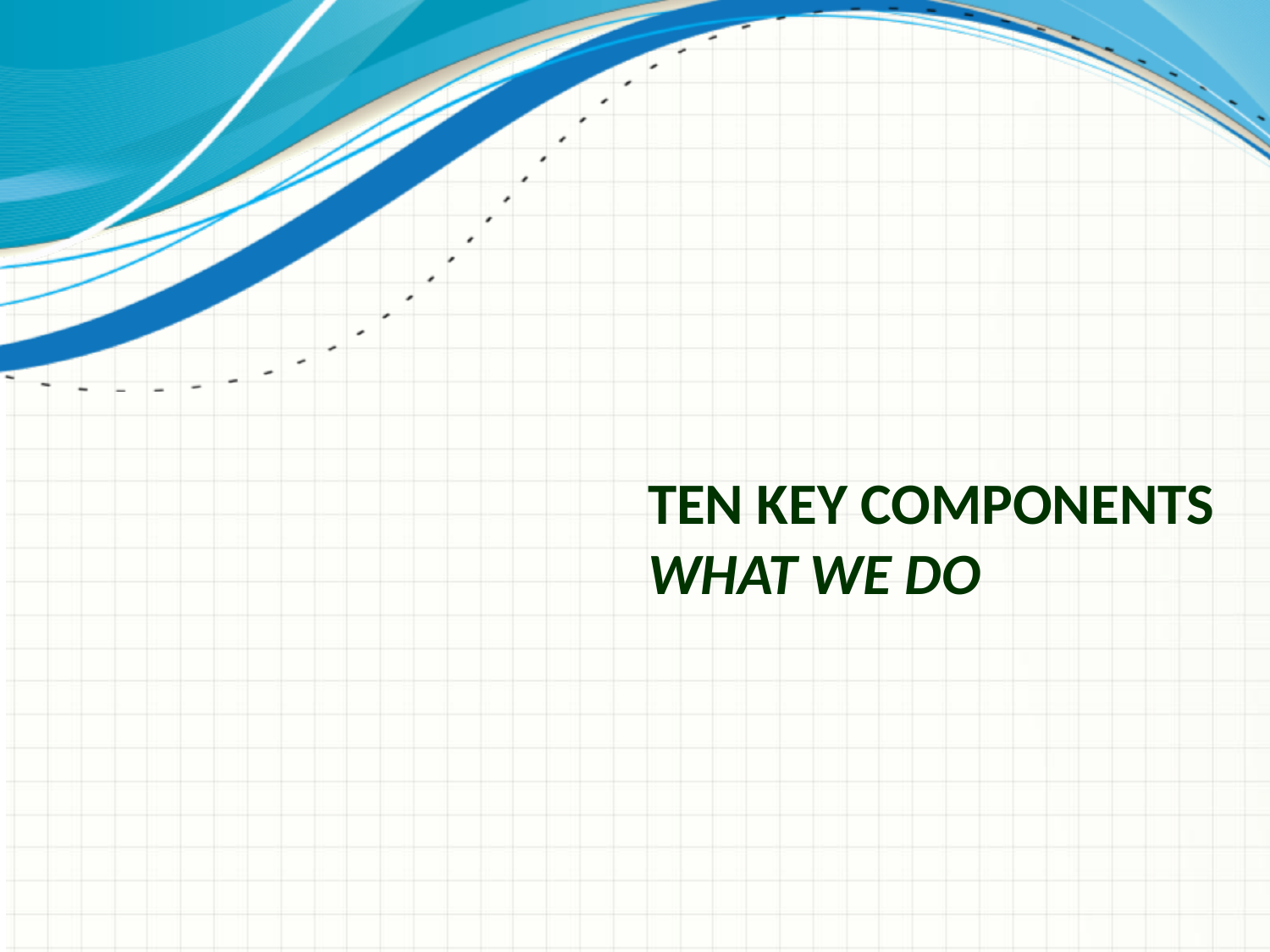

# Ten Key Components What We Do